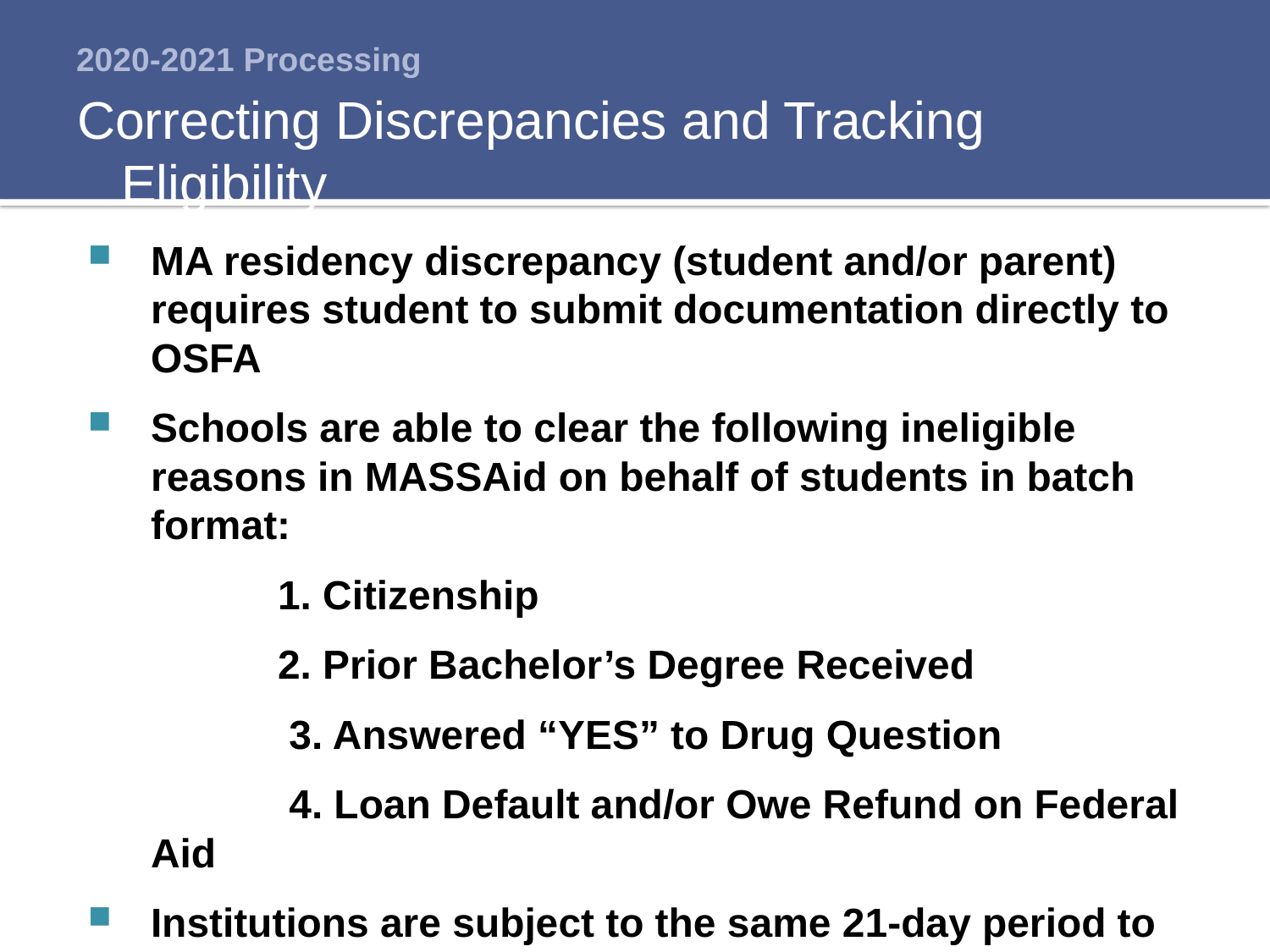

# 2020-2021 Processing
Correcting Discrepancies and Tracking Eligibility
MA residency discrepancy (student and/or parent) requires student to submit documentation directly to OSFA
Schools are able to clear the following ineligible reasons in MASSAid on behalf of students in batch format:
		1. Citizenship
		2. Prior Bachelor’s Degree Received
		 3. Answered “YES” to Drug Question
		 4. Loan Default and/or Owe Refund on Federal Aid
Institutions are subject to the same 21-day period to correct discrepancies on a student’s behalf